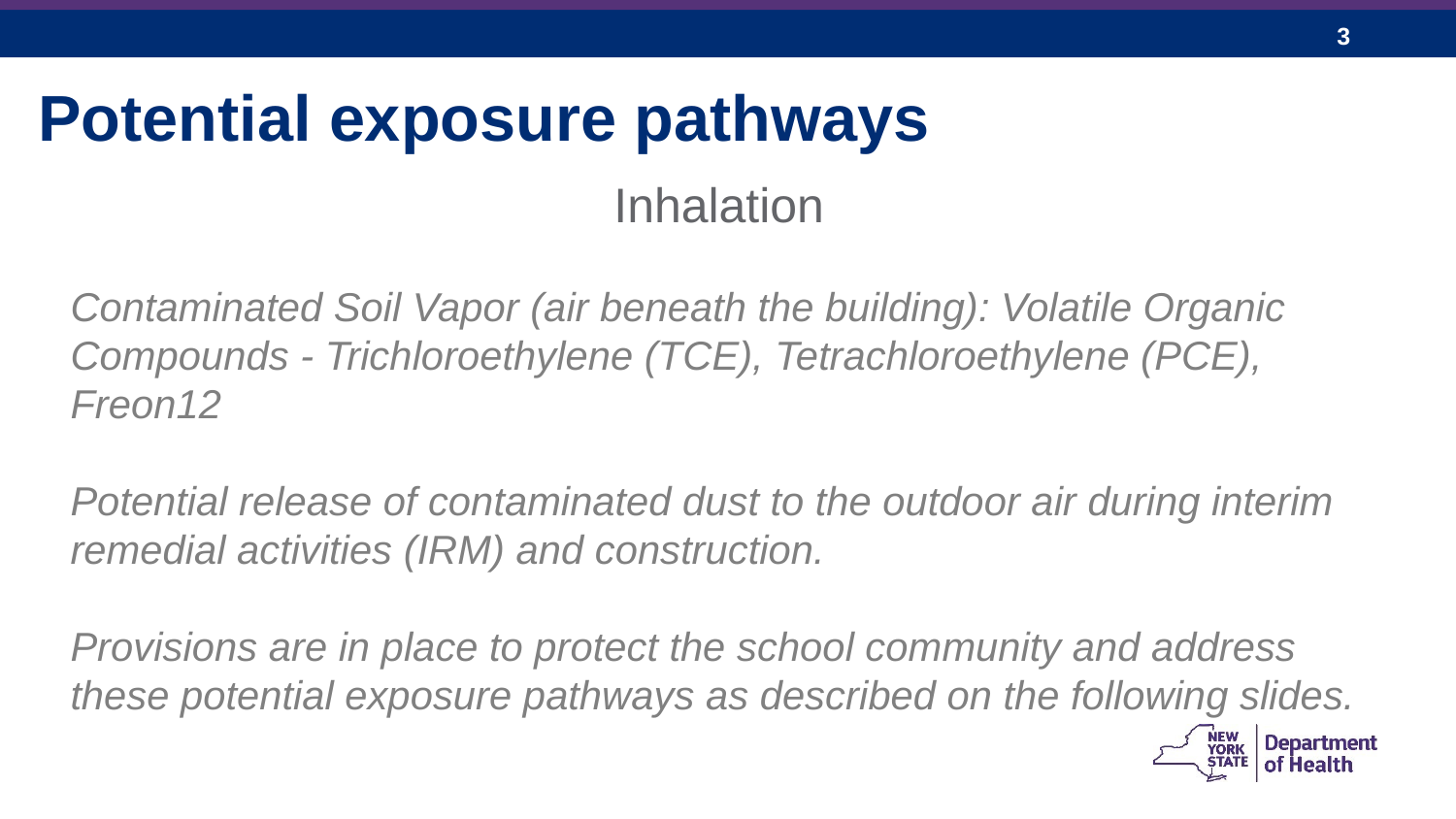

Potential exposure pathways
Inhalation

Contaminated Soil Vapor (air beneath the building): Volatile Organic Compounds - Trichloroethylene (TCE), Tetrachloroethylene (PCE), Freon12

Potential release of contaminated dust to the outdoor air during interim remedial activities (IRM) and construction.

Provisions are in place to protect the school community and address these potential exposure pathways as described on the following slides.